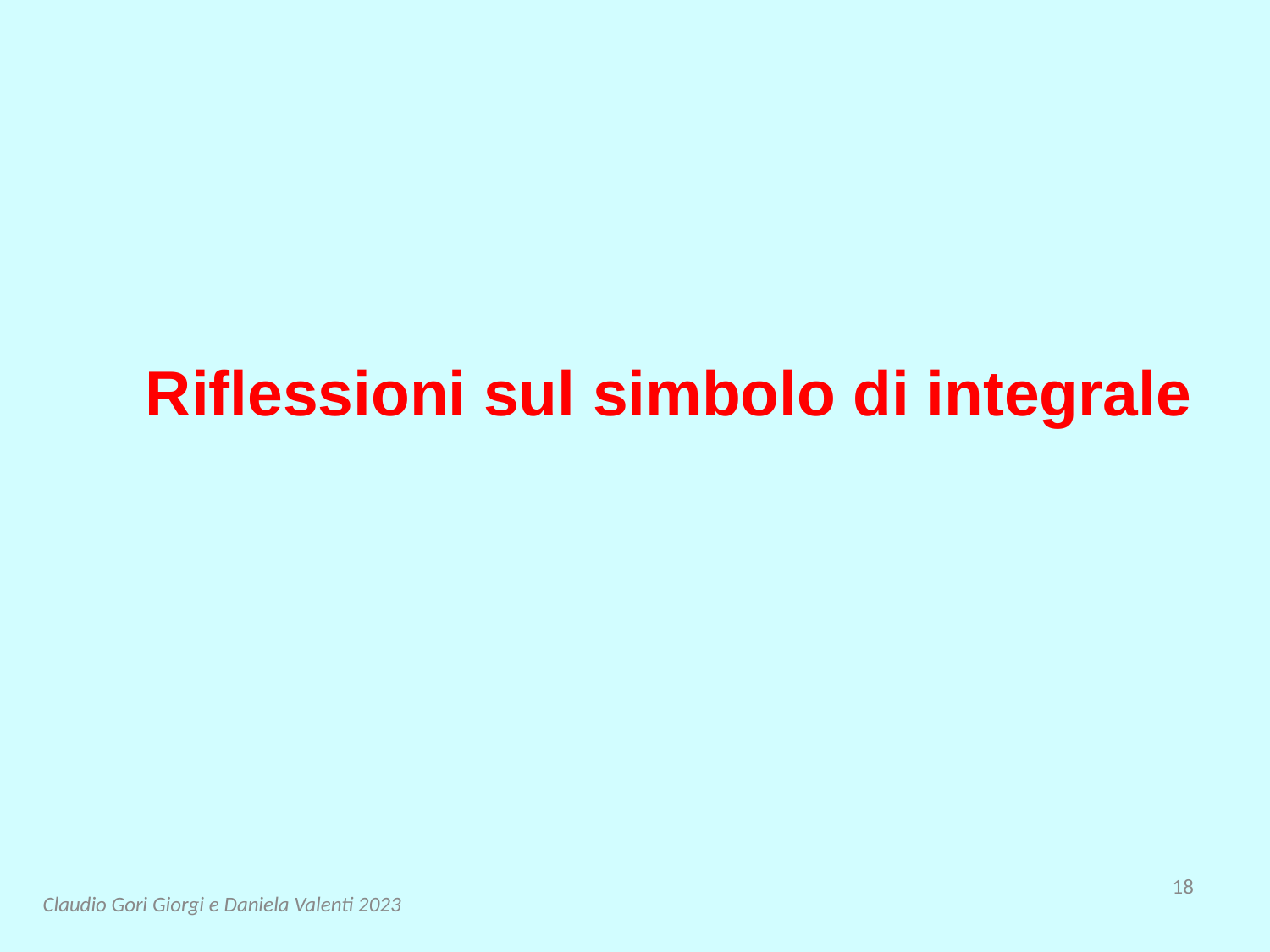

Riflessioni sul simbolo di integrale
18
Claudio Gori Giorgi e Daniela Valenti 2023